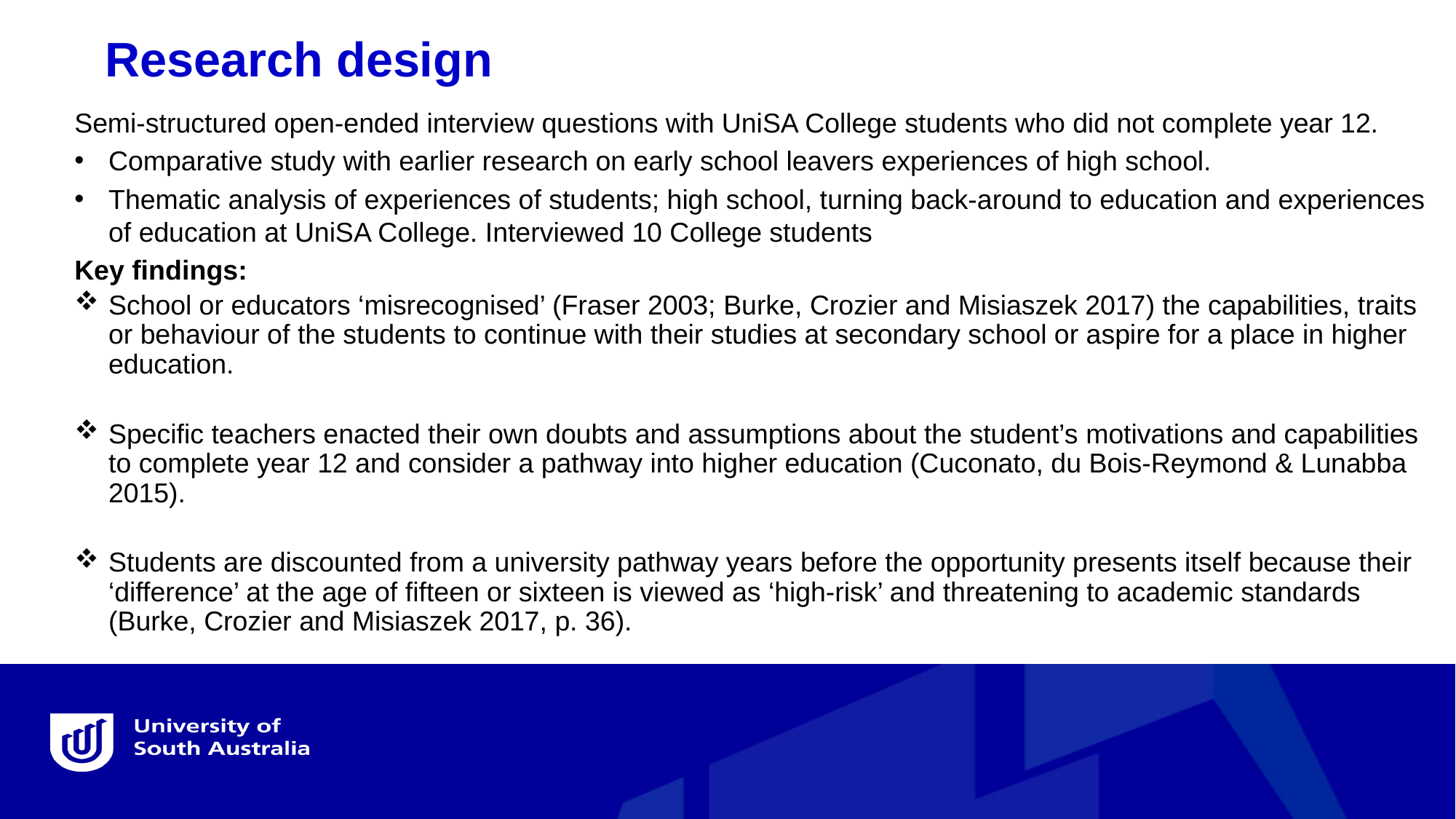

Research design
Semi-structured open-ended interview questions with UniSA College students who did not complete year 12.
Comparative study with earlier research on early school leavers experiences of high school.
Thematic analysis of experiences of students; high school, turning back-around to education and experiences of education at UniSA College. Interviewed 10 College students
Key findings:
School or educators ‘misrecognised’ (Fraser 2003; Burke, Crozier and Misiaszek 2017) the capabilities, traits or behaviour of the students to continue with their studies at secondary school or aspire for a place in higher education.

Specific teachers enacted their own doubts and assumptions about the student’s motivations and capabilities to complete year 12 and consider a pathway into higher education (Cuconato, du Bois-Reymond & Lunabba 2015).

Students are discounted from a university pathway years before the opportunity presents itself because their ‘difference’ at the age of fifteen or sixteen is viewed as ‘high-risk’ and threatening to academic standards (Burke, Crozier and Misiaszek 2017, p. 36).